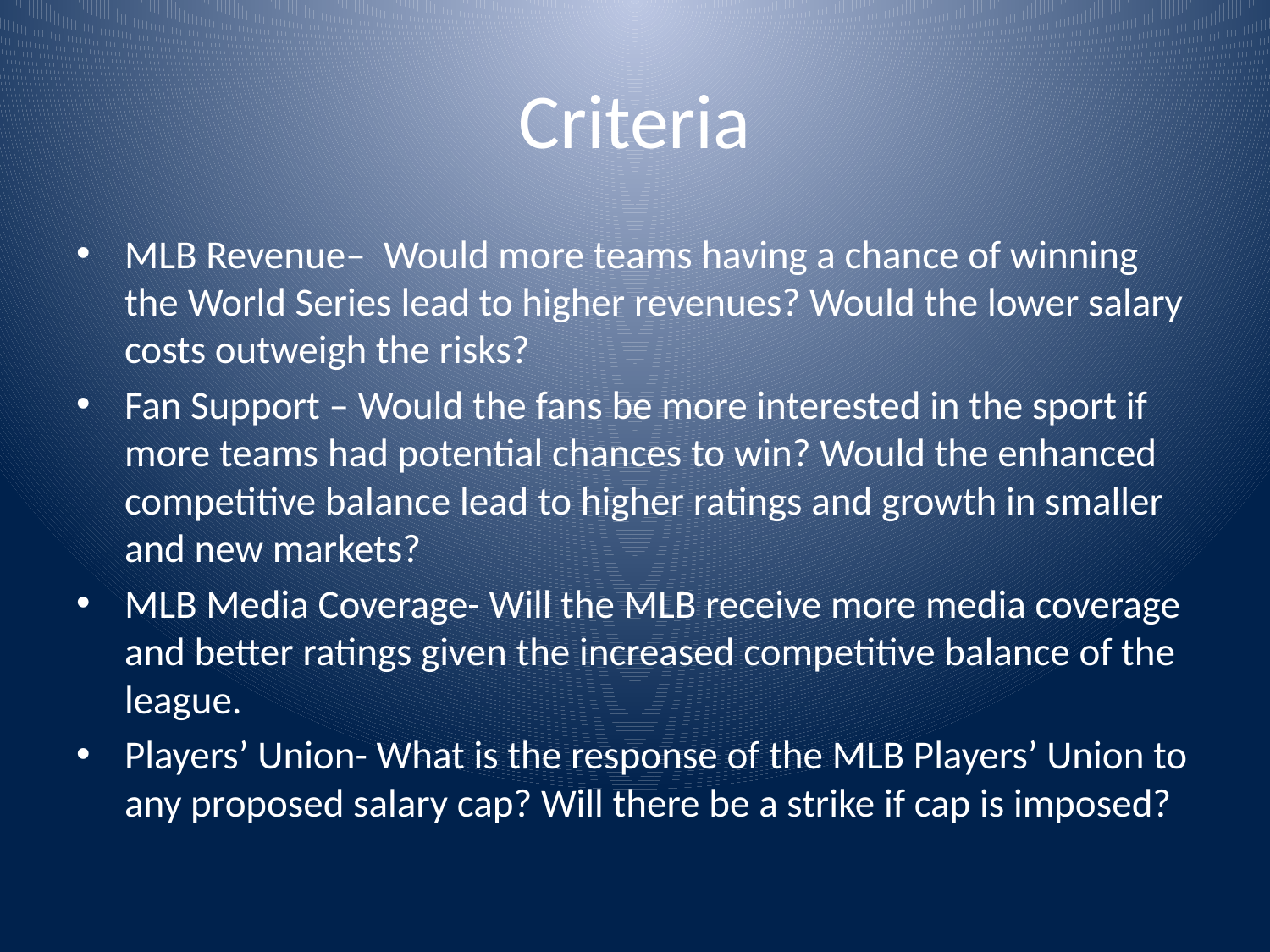

# Criteria
MLB Revenue–  Would more teams having a chance of winning the World Series lead to higher revenues? Would the lower salary costs outweigh the risks?
Fan Support – Would the fans be more interested in the sport if more teams had potential chances to win? Would the enhanced competitive balance lead to higher ratings and growth in smaller and new markets?
MLB Media Coverage- Will the MLB receive more media coverage and better ratings given the increased competitive balance of the league.
Players’ Union- What is the response of the MLB Players’ Union to any proposed salary cap? Will there be a strike if cap is imposed?